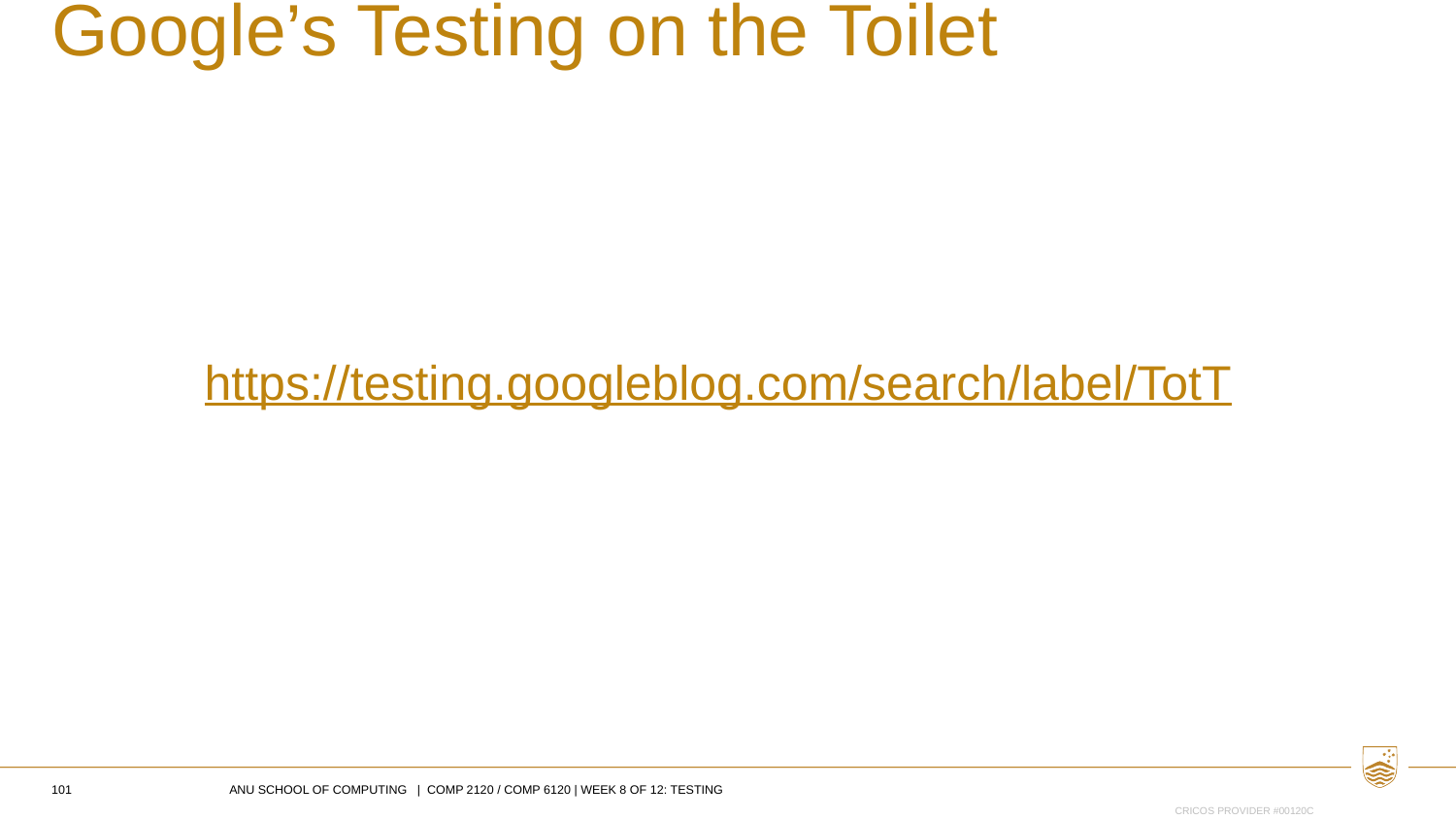

Google’s Testing on the Toilet

https://testing.googleblog.com/search/label/TotT
101
ANU SCHOOL OF COMPUTING   |  COMP 2120 / COMP 6120 | WEEK 8 OF 12: Testing